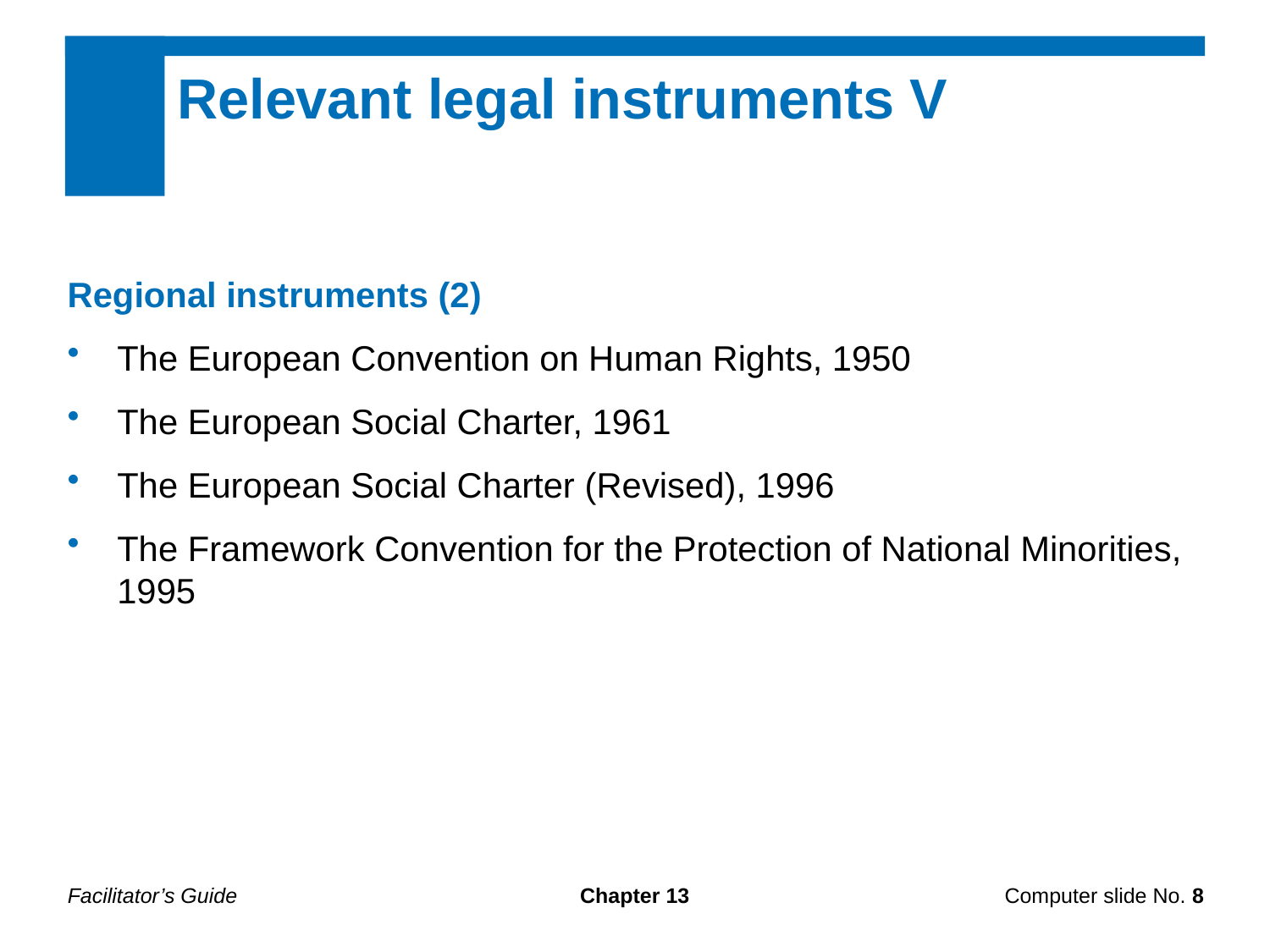

Relevant legal instruments V
Regional instruments (2)
The European Convention on Human Rights, 1950
The European Social Charter, 1961
The European Social Charter (Revised), 1996
The Framework Convention for the Protection of National Minorities, 1995
Facilitator’s Guide
Chapter 13
Computer slide No. 8